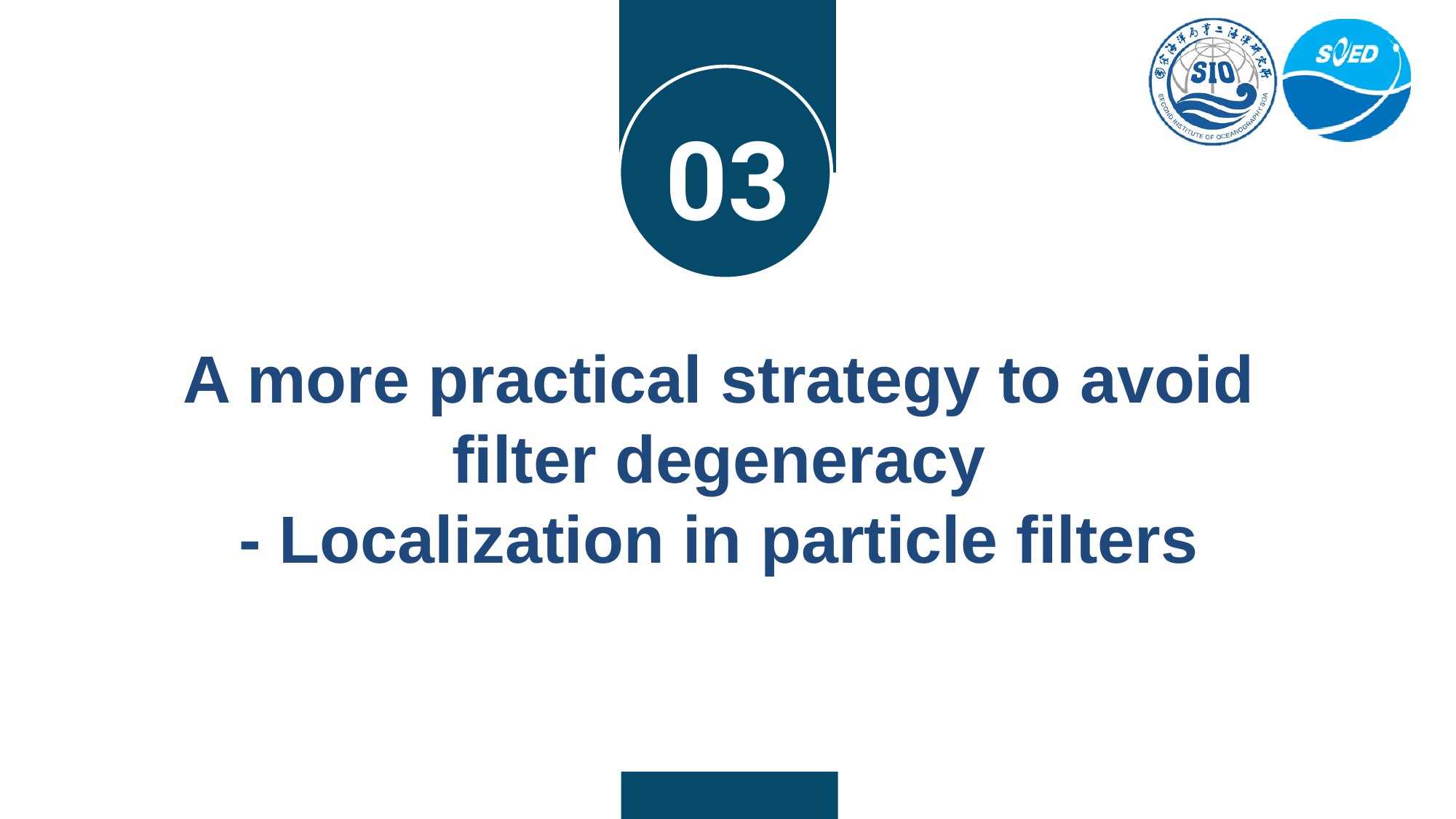

03
A more practical strategy to avoid filter degeneracy
- Localization in particle filters